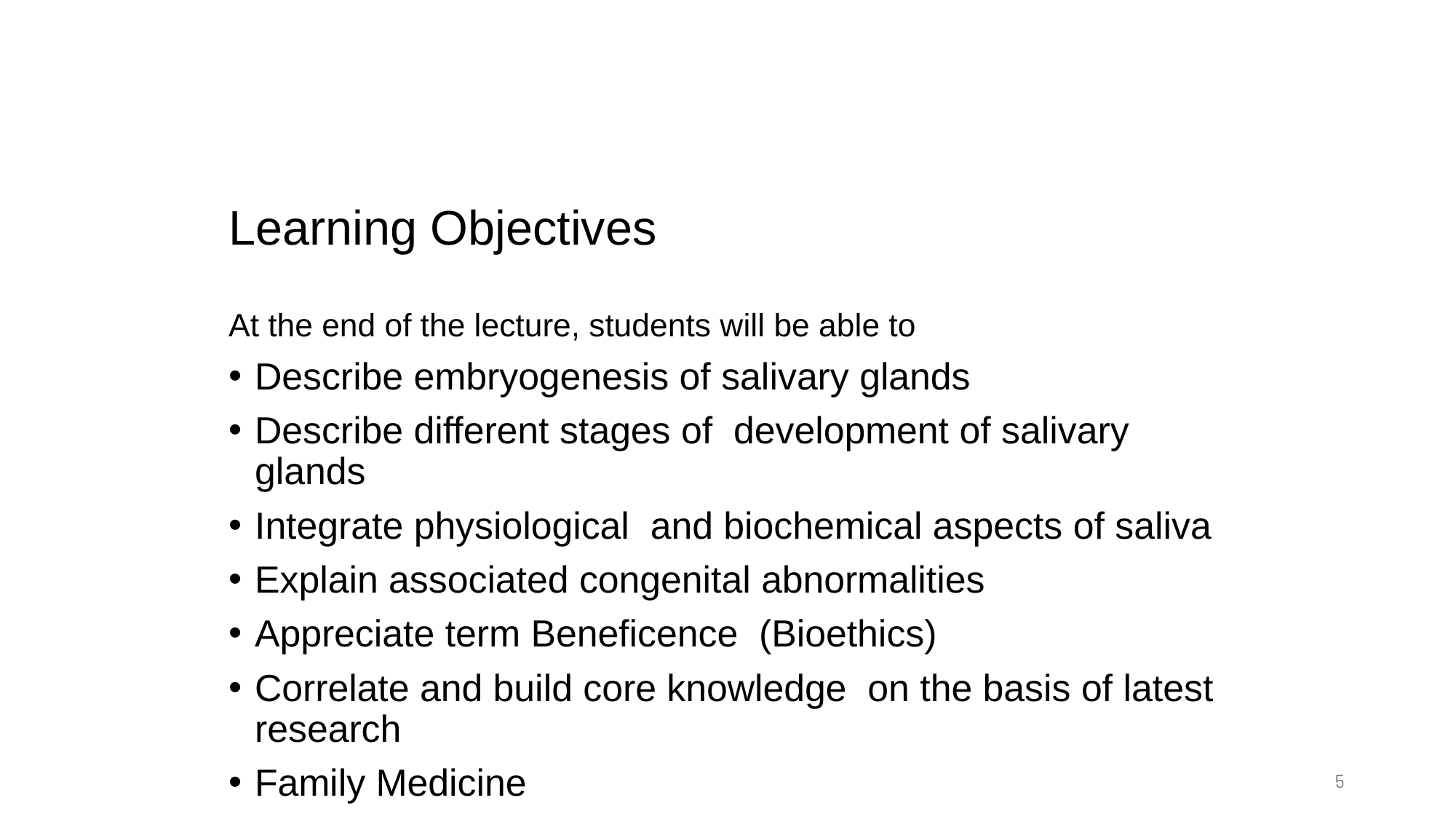

Learning Objectives

At the end of the lecture, students will be able to
Describe embryogenesis of salivary glands
Describe different stages of  development of salivary glands
Integrate physiological  and biochemical aspects of saliva
Explain associated congenital abnormalities
Appreciate term Beneficence  (Bioethics)
Correlate and build core knowledge  on the basis of latest research
Family Medicine

5